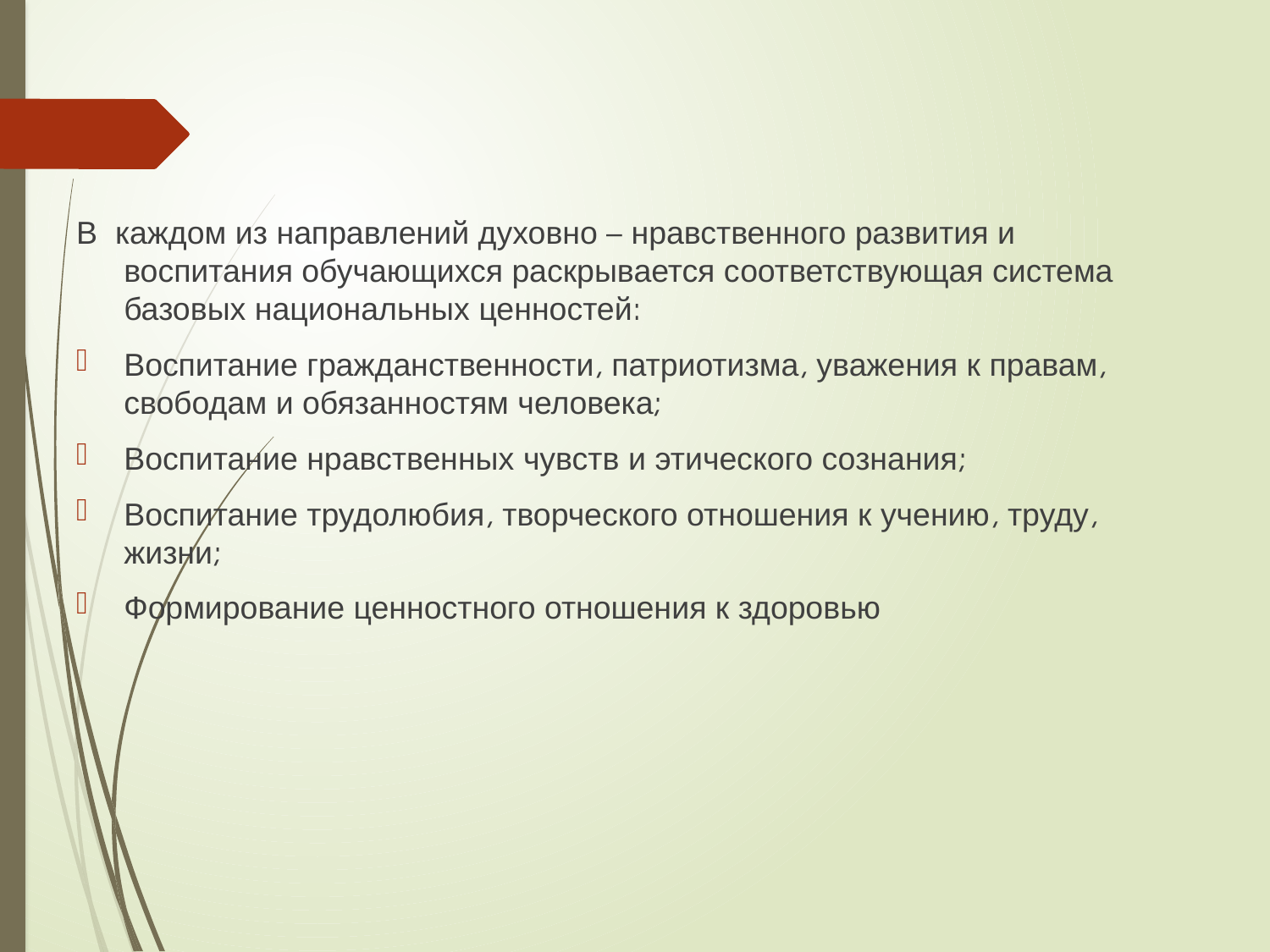

В  каждом из направлений духовно – нравственного развития и воспитания обучающихся раскрывается соответствующая система базовых национальных ценностей:
Воспитание гражданственности, патриотизма, уважения к правам, свободам и обязанностям человека;
Воспитание нравственных чувств и этического сознания;
Воспитание трудолюбия, творческого отношения к учению, труду, жизни;
Формирование ценностного отношения к здоровью